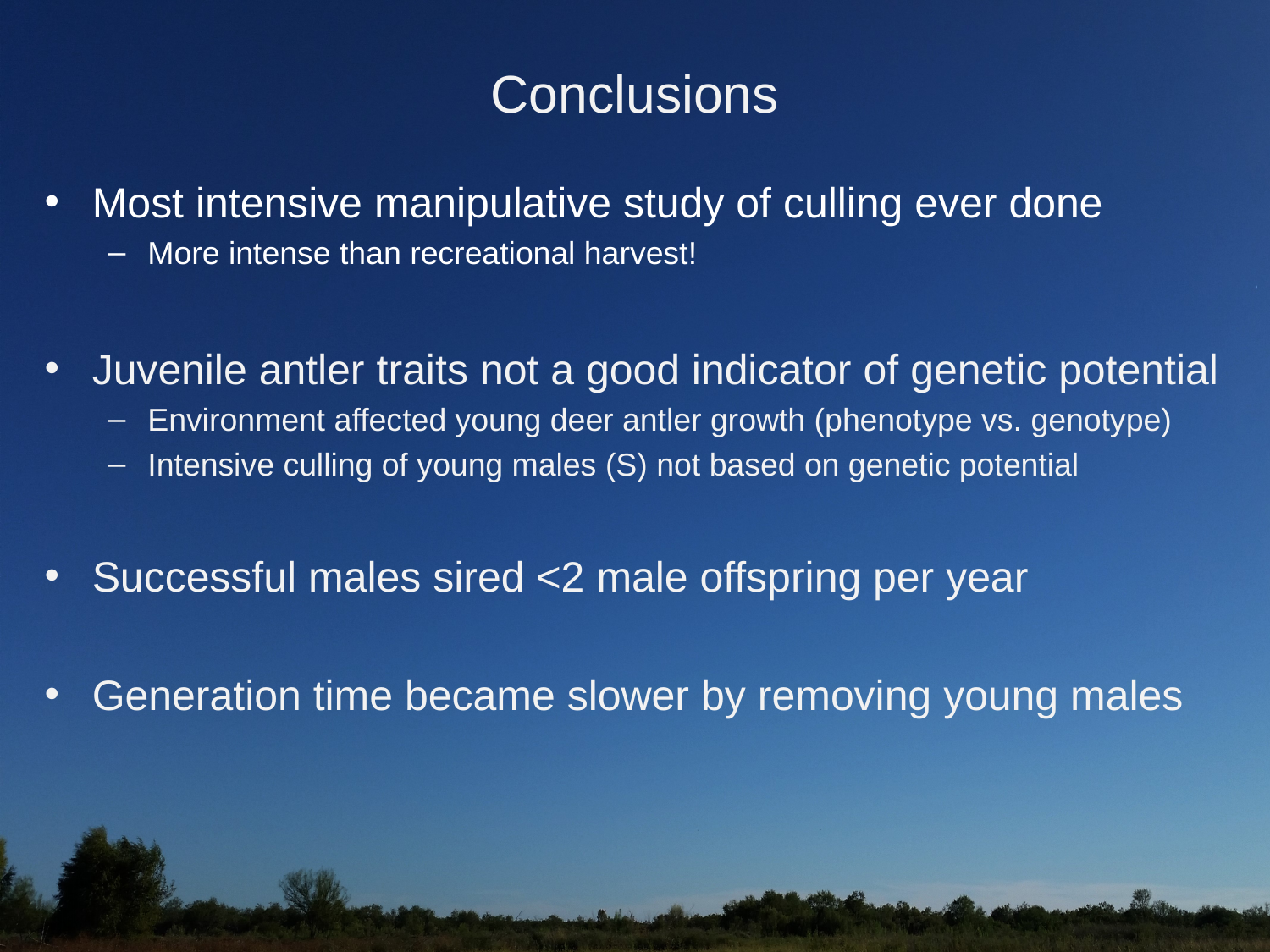

# Conclusions
Most intensive manipulative study of culling ever done
More intense than recreational harvest!

Juvenile antler traits not a good indicator of genetic potential
Environment affected young deer antler growth (phenotype vs. genotype)
Intensive culling of young males (S) not based on genetic potential

Successful males sired <2 male offspring per year

Generation time became slower by removing young males